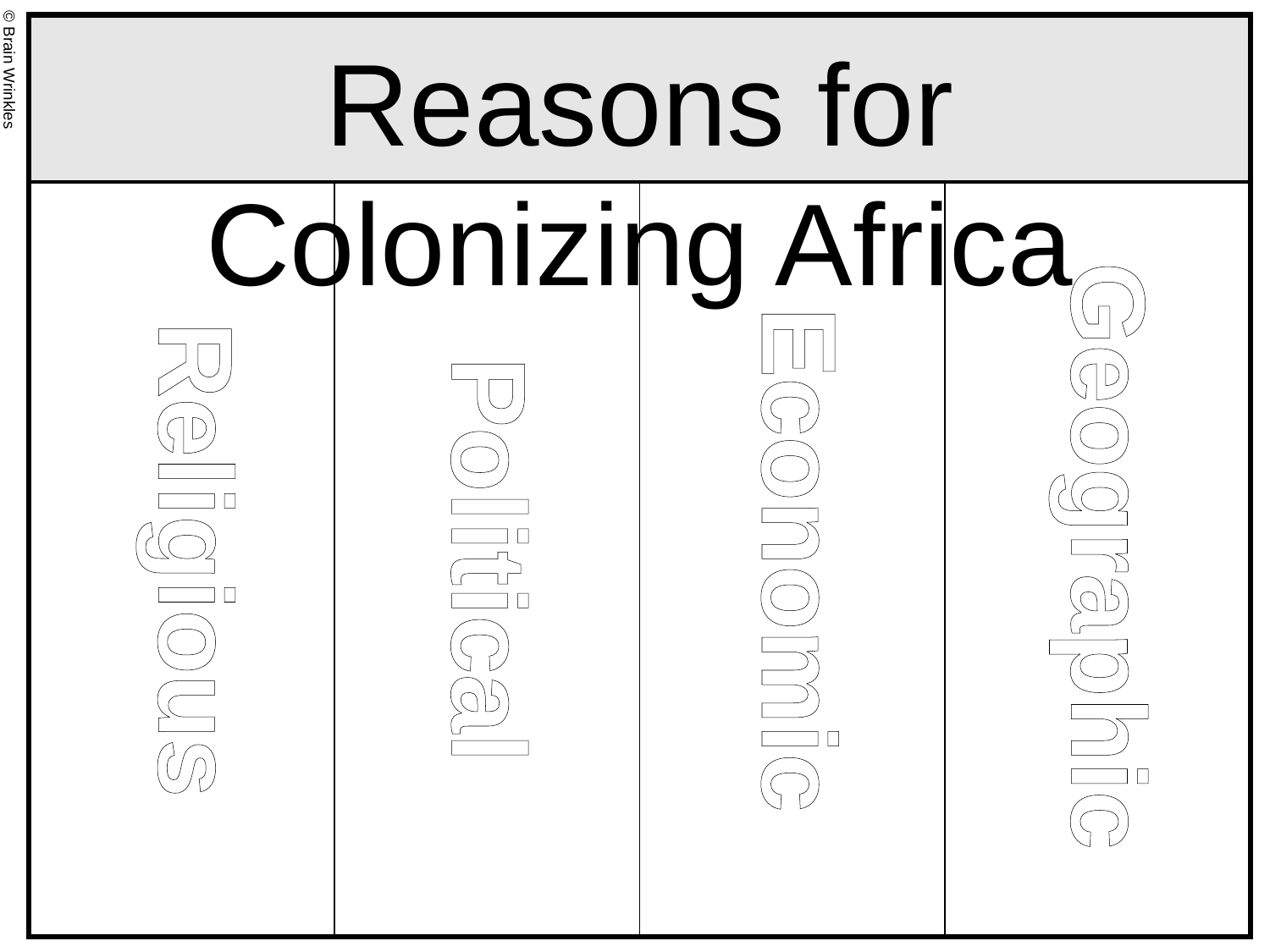

Reasons for Colonizing Africa
© Brain Wrinkles
|  |  |  |  |
| --- | --- | --- | --- |
Geographic
Religious
Political
Economic